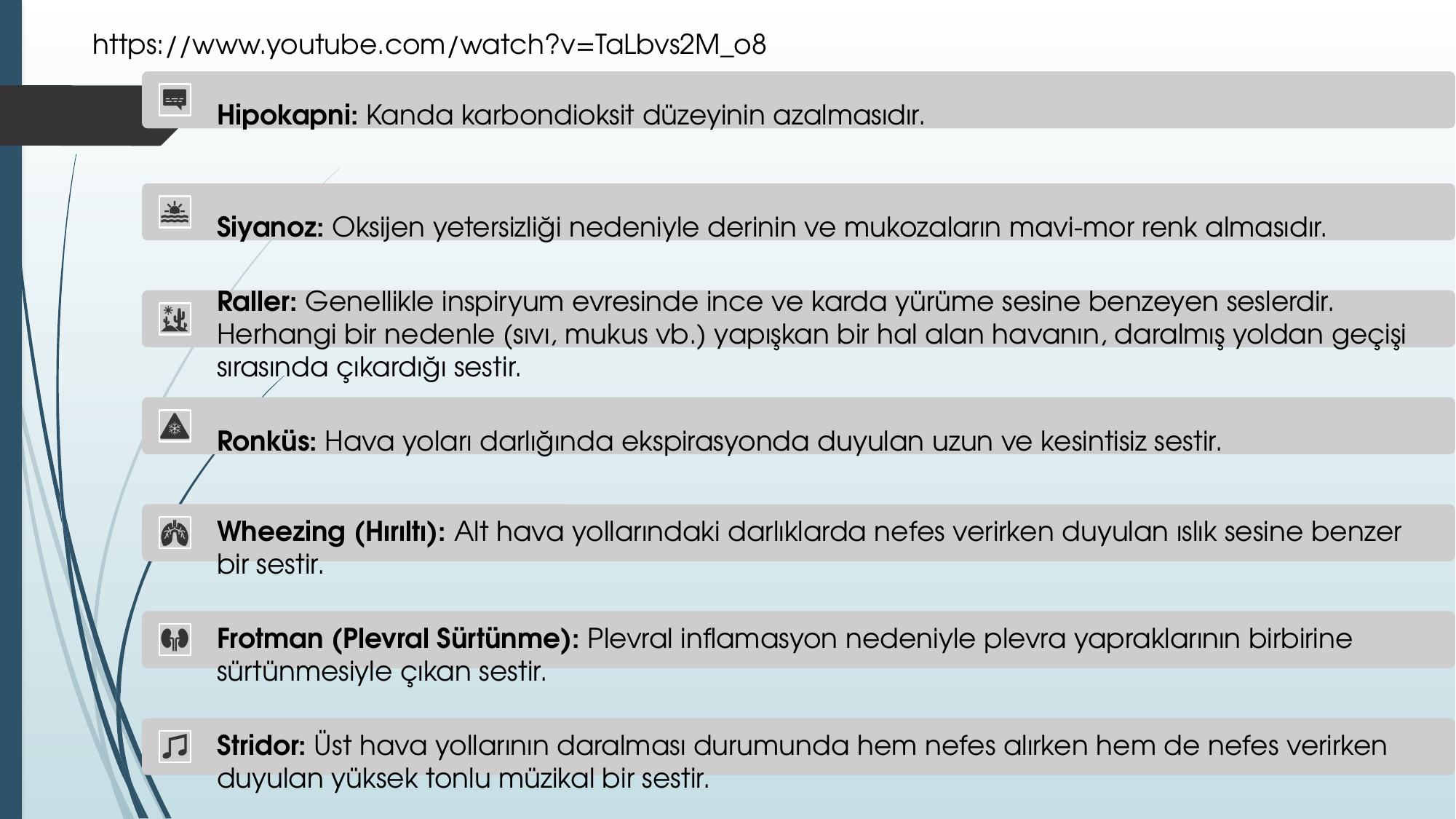

https://www.youtube.com/watch?v=TaLbvs2M_o8
Hipokapni: Kanda karbondioksit düzeyinin azalmasıdır.
Siyanoz: Oksijen yetersizliği nedeniyle derinin ve mukozaların mavi-mor renk almasıdır.
Raller: Genellikle inspiryum evresinde ince ve karda yürüme sesine benzeyen seslerdir. Herhangi bir nedenle (sıvı, mukus vb.) yapışkan bir hal alan havanın, daralmış yoldan geçişi sırasında çıkardığı sestir.
Ronküs: Hava yoları darlığında ekspirasyonda duyulan uzun ve kesintisiz sestir.
Wheezing (Hırıltı): Alt hava yollarındaki darlıklarda nefes verirken duyulan ıslık sesine benzer bir sestir.
Frotman (Plevral Sürtünme): Plevral inflamasyon nedeniyle plevra yapraklarının birbirine sürtünmesiyle çıkan sestir.
Stridor: Üst hava yollarının daralması durumunda hem nefes alırken hem de nefes verirken duyulan yüksek tonlu müzikal bir sestir.
#